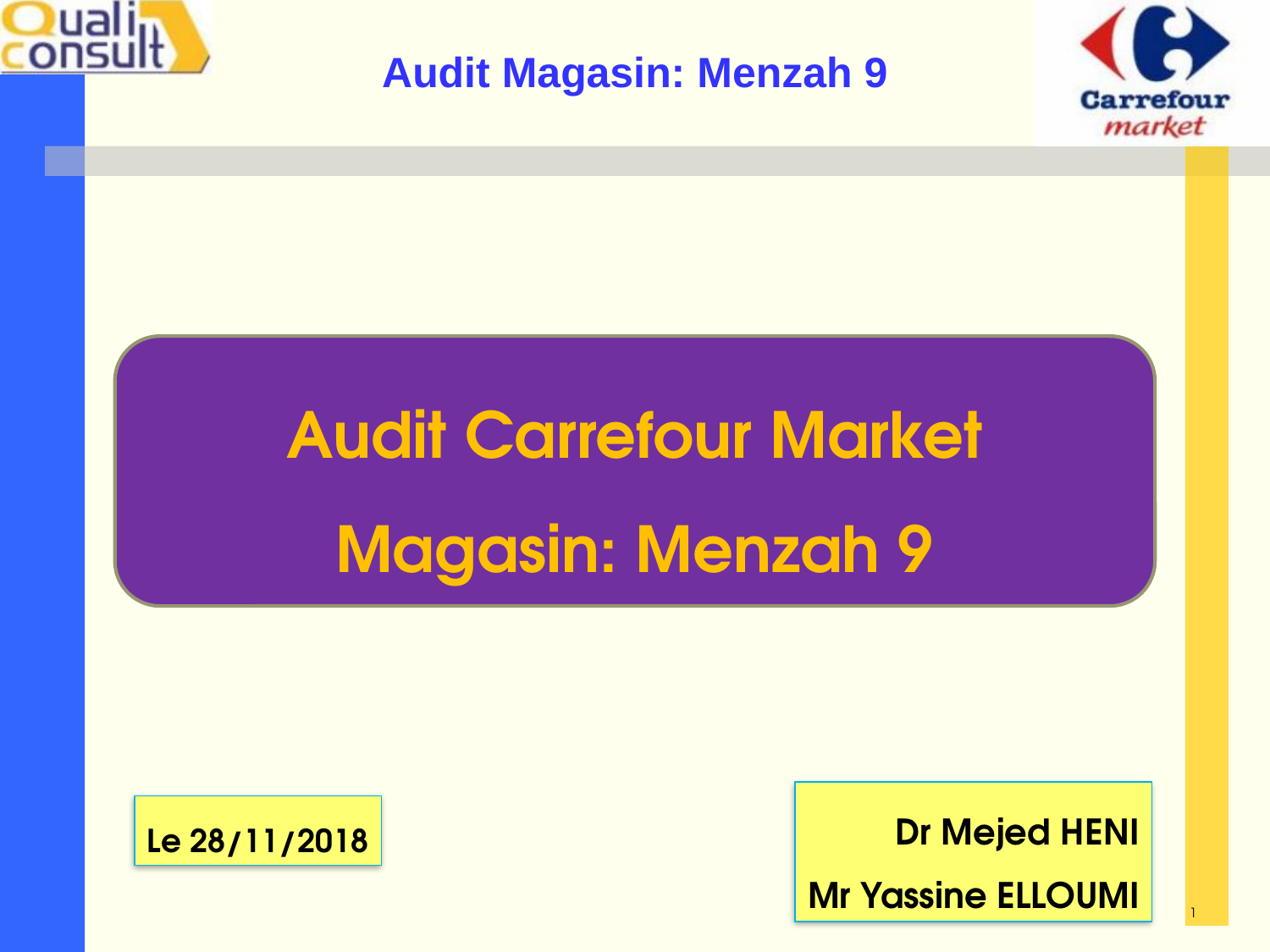

Audit Carrefour Market
Magasin: Menzah 9
Dr Mejed HENI
Mr Yassine ELLOUMI
Le 28/11/2018